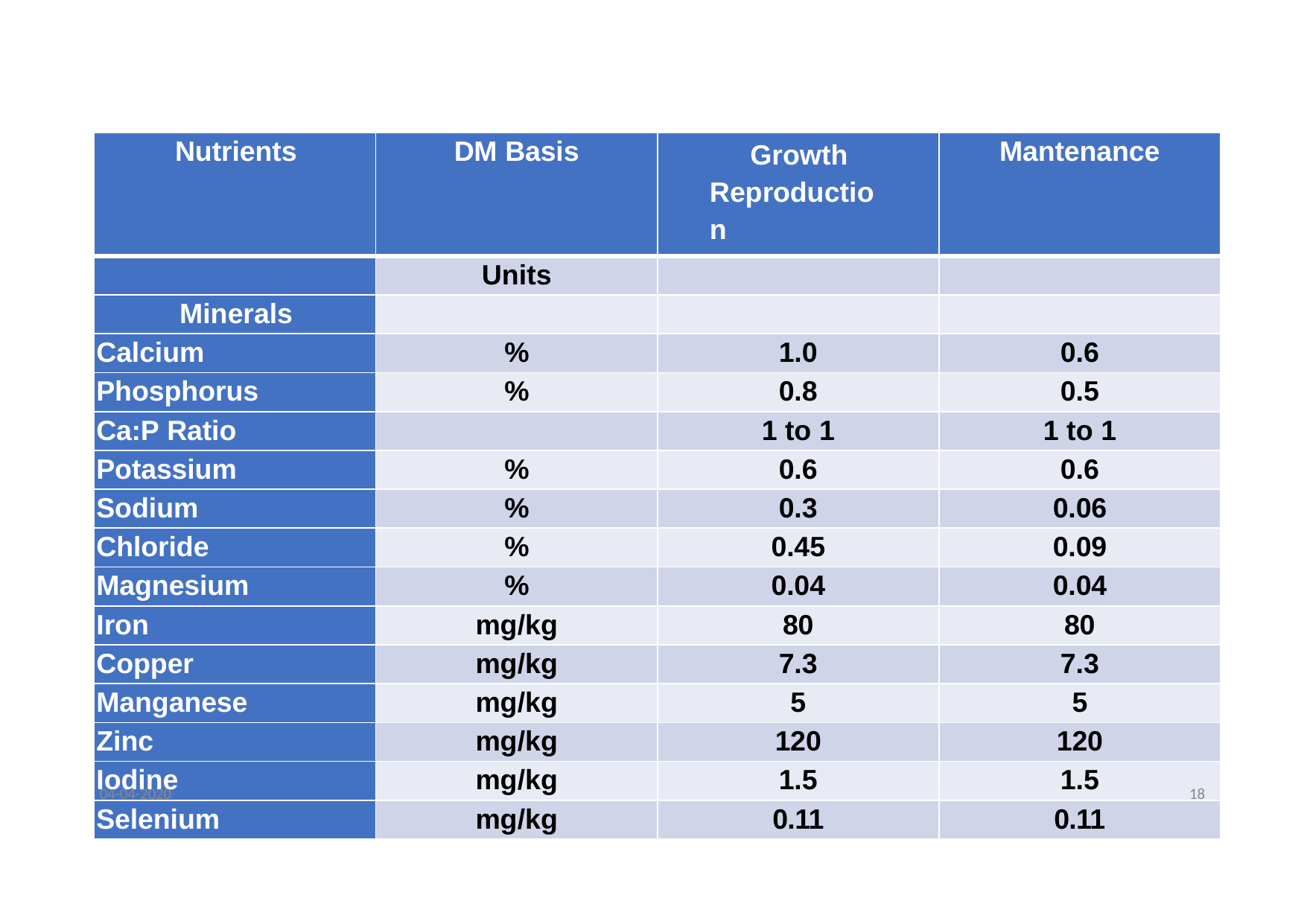

| Nutrients | DM Basis | Growth Reproduction | Mantenance |
| --- | --- | --- | --- |
|  | Units |  |  |
| Minerals |  |  |  |
| Calcium | % | 1.0 | 0.6 |
| Phosphorus | % | 0.8 | 0.5 |
| Ca:P Ratio |  | 1 to 1 | 1 to 1 |
| Potassium | % | 0.6 | 0.6 |
| Sodium | % | 0.3 | 0.06 |
| Chloride | % | 0.45 | 0.09 |
| Magnesium | % | 0.04 | 0.04 |
| Iron | mg/kg | 80 | 80 |
| Copper | mg/kg | 7.3 | 7.3 |
| Manganese | mg/kg | 5 | 5 |
| Zinc | mg/kg | 120 | 120 |
| Iodine | mg/kg | 1.5 | 1.5 |
| Selenium | mg/kg | 0.11 | 0.11 |
18
04-04-2020